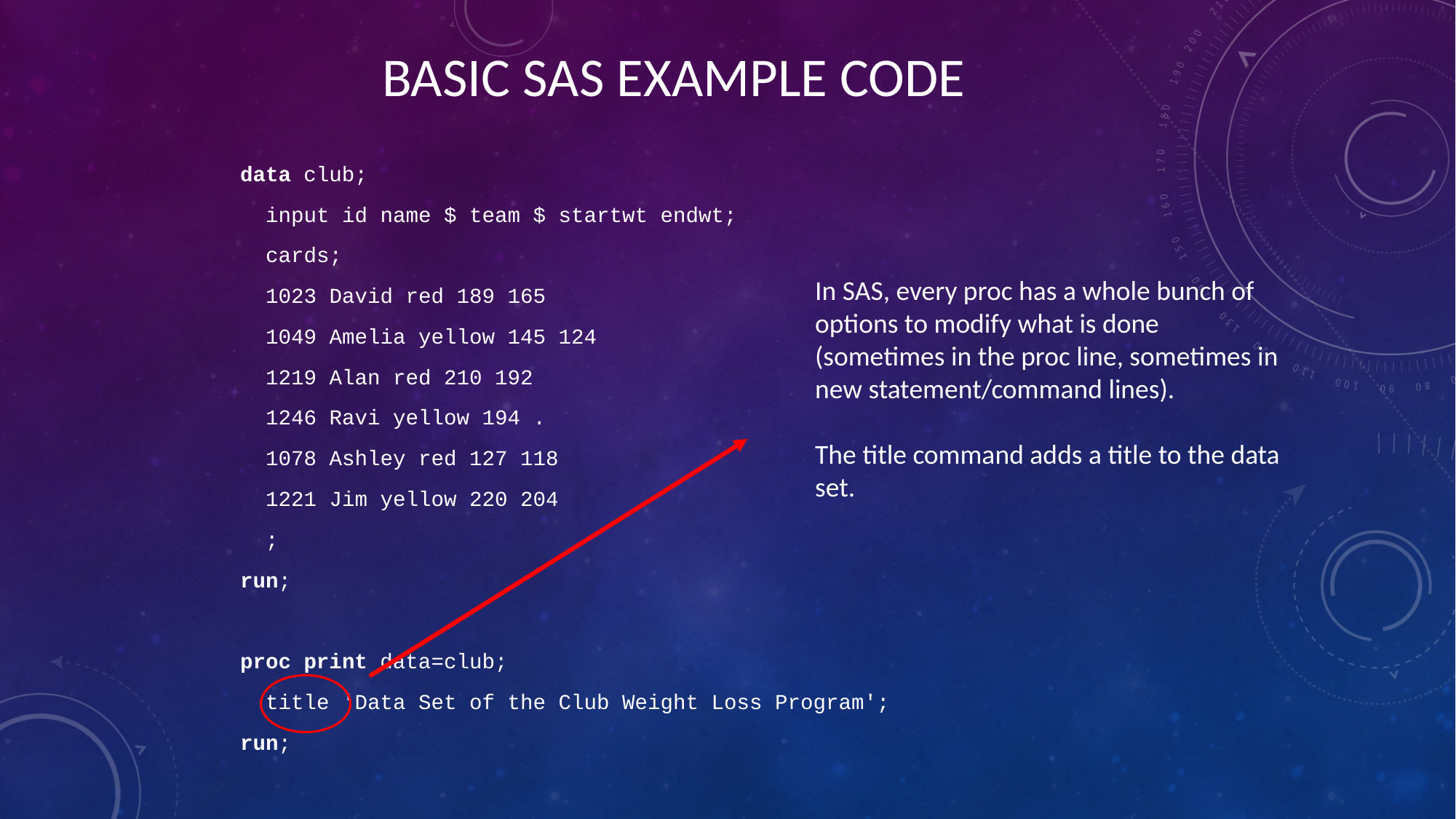

# Basic SAS ExAmPLE CODE
data club;
  input id name $ team $ startwt endwt;
  cards;
  1023 David red 189 165
  1049 Amelia yellow 145 124
  1219 Alan red 210 192
  1246 Ravi yellow 194 .
  1078 Ashley red 127 118
  1221 Jim yellow 220 204
  ;
run;

proc print data=club;
  title 'Data Set of the Club Weight Loss Program';
run;
In SAS, every proc has a whole bunch of options to modify what is done (sometimes in the proc line, sometimes in new statement/command lines).

The title command adds a title to the data set.